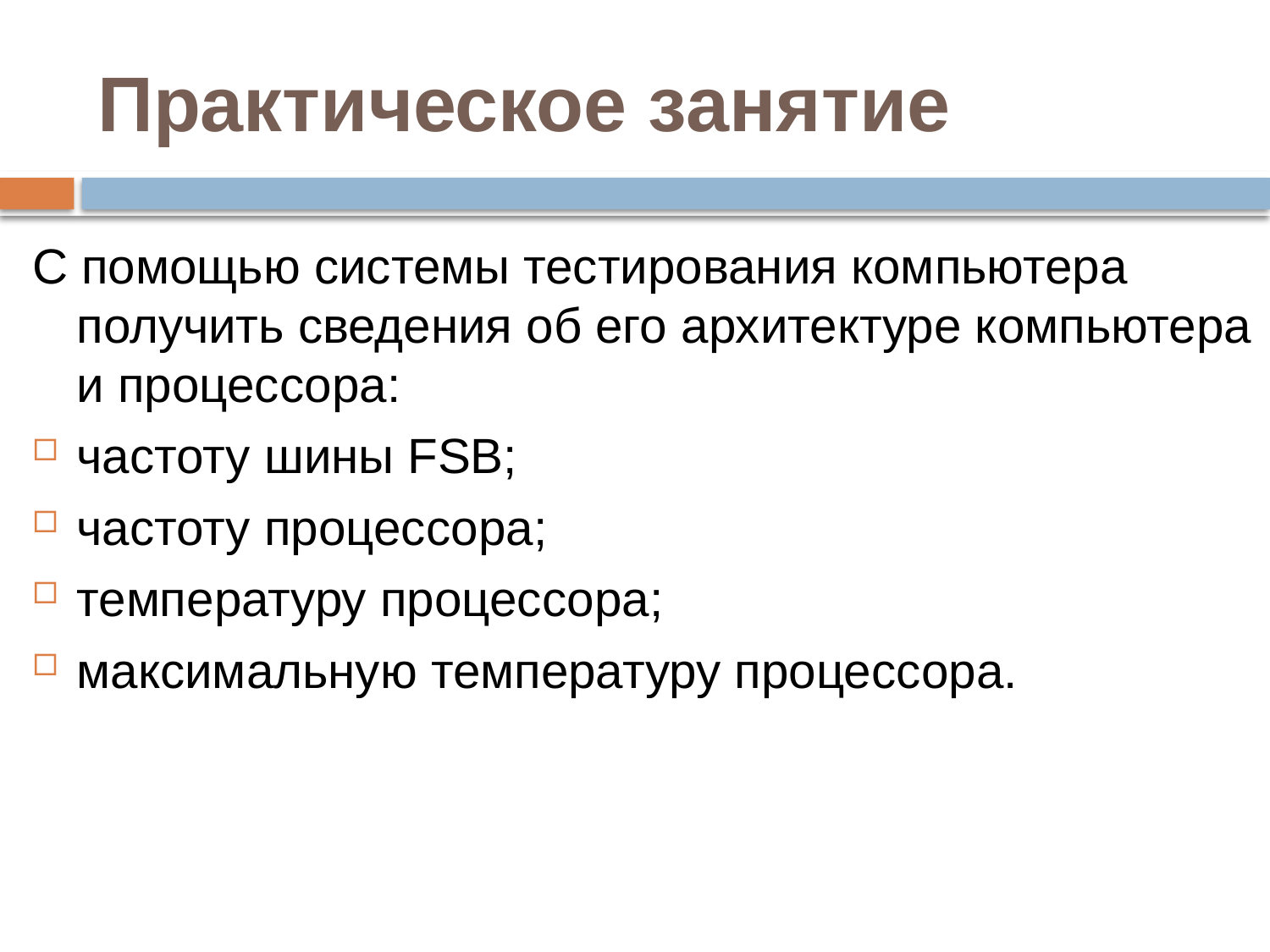

# Практическое занятие
С помощью системы тестирования компьютера получить сведения об его архитектуре компьютера и процессора:
частоту шины FSB;
частоту процессора;
температуру процессора;
максимальную температуру процессора.